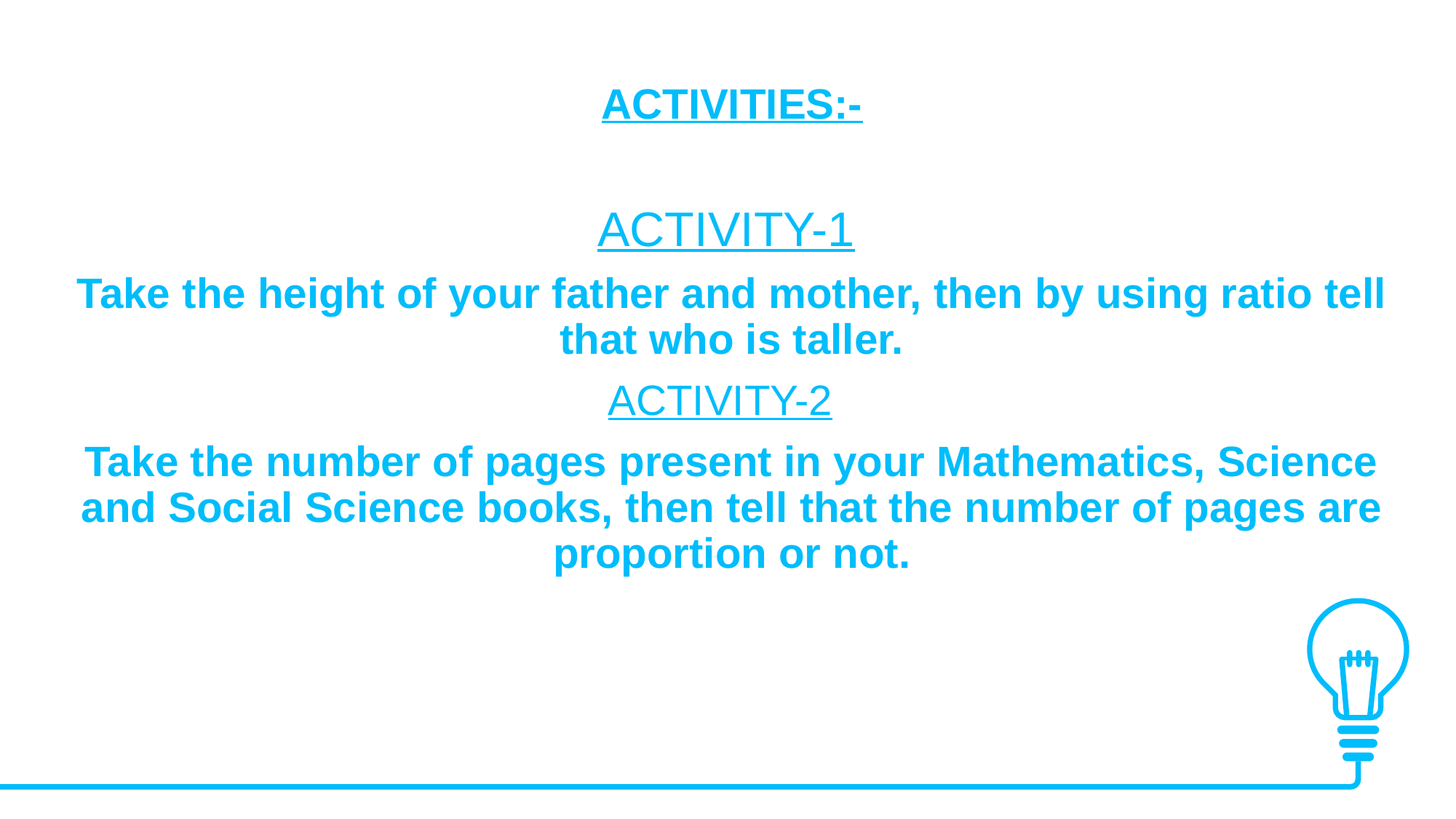

ACTIVITIES:-

ACTIVITY-1
Take the height of your father and mother, then by using ratio tell that who is taller.
ACTIVITY-2
Take the number of pages present in your Mathematics, Science and Social Science books, then tell that the number of pages are proportion or not.